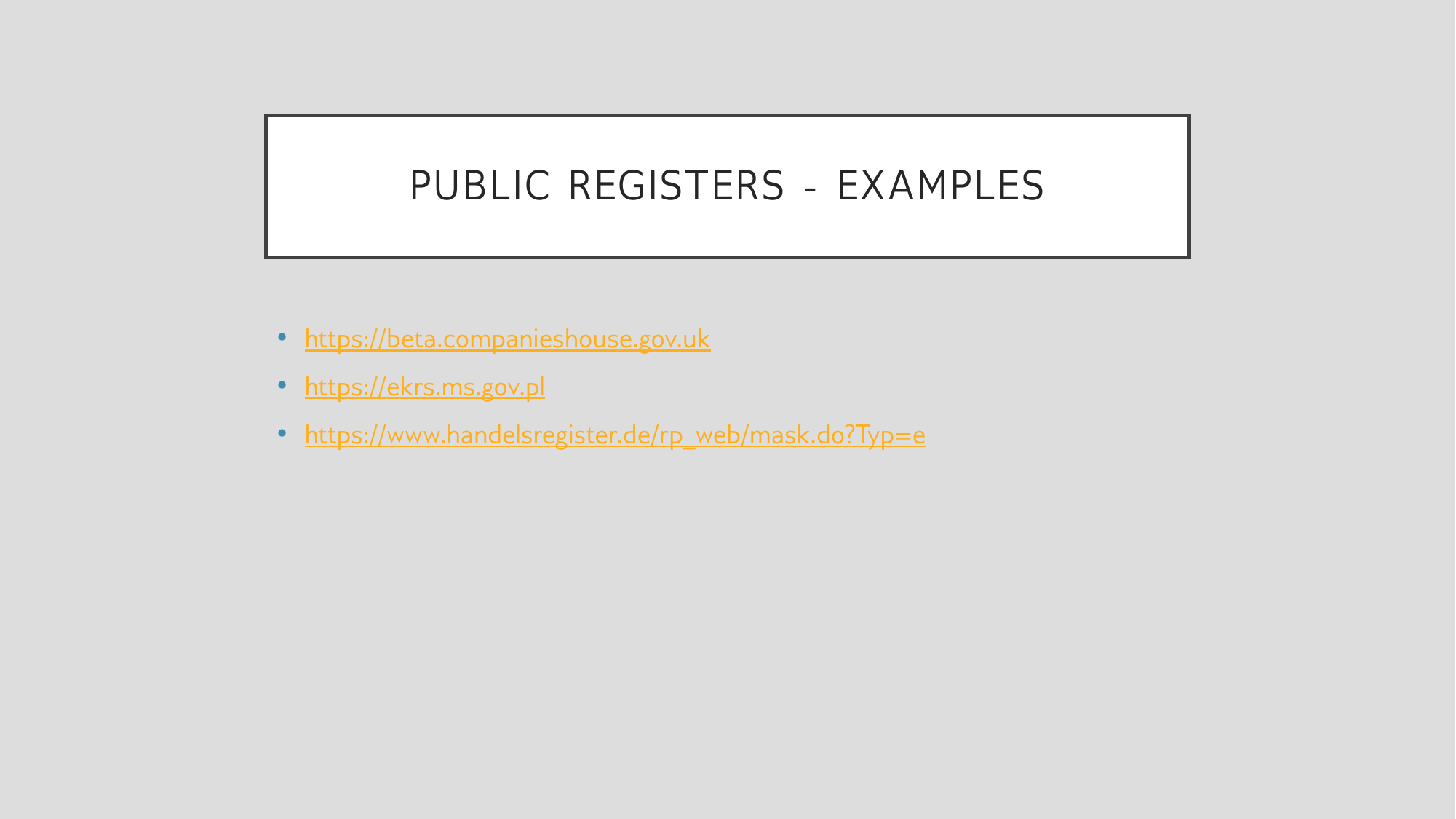

# Public registers - examples
https://beta.companieshouse.gov.uk
https://ekrs.ms.gov.pl
https://www.handelsregister.de/rp_web/mask.do?Typ=e